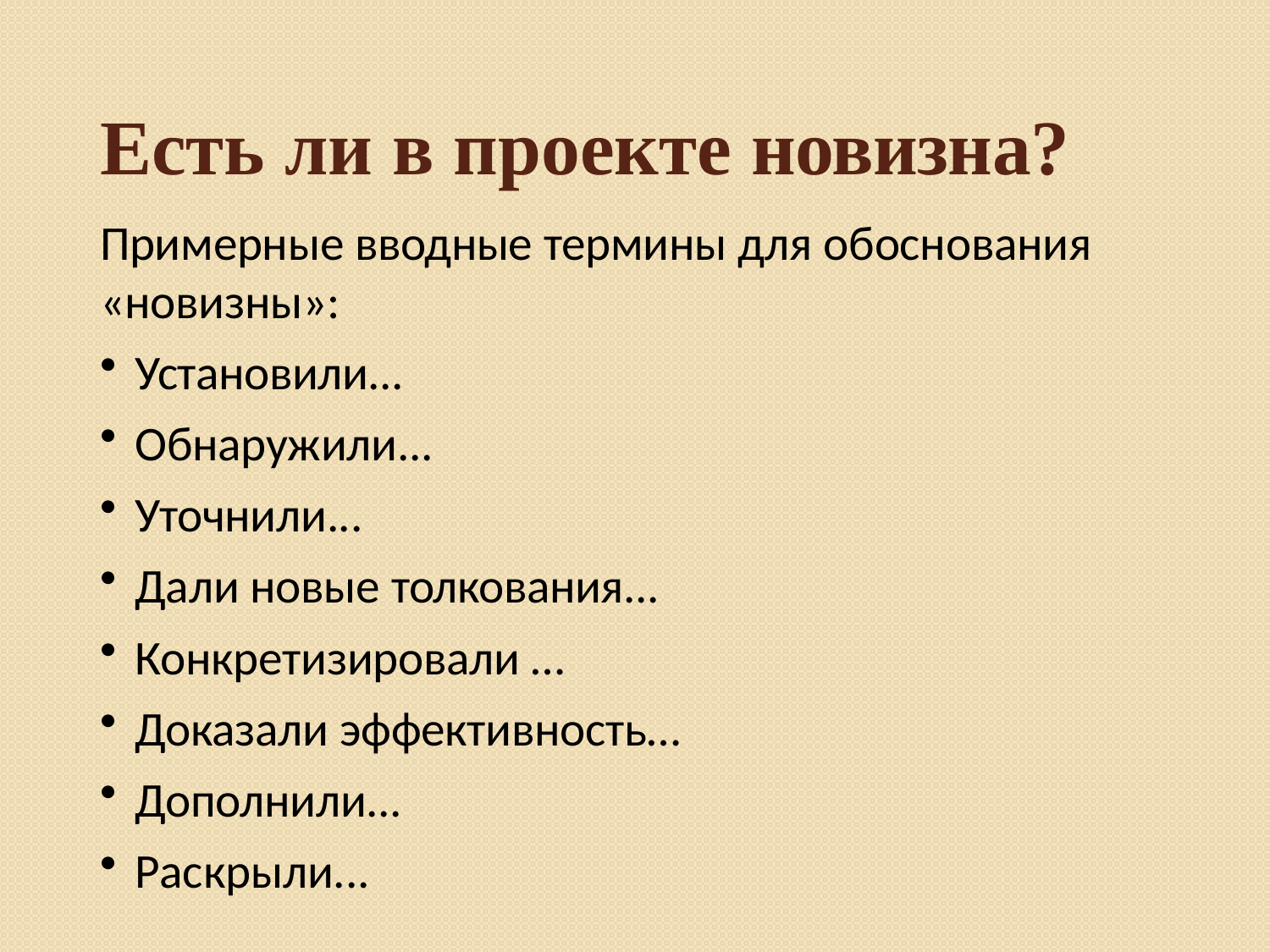

# Есть ли в проекте новизна?
Примерные вводные термины для обоснования
«новизны»:
Установили...
Обнаружили...
Уточнили...
Дали новые толкования...
Конкретизировали …
Доказали эффективность…
Дополнили...
Раскрыли...